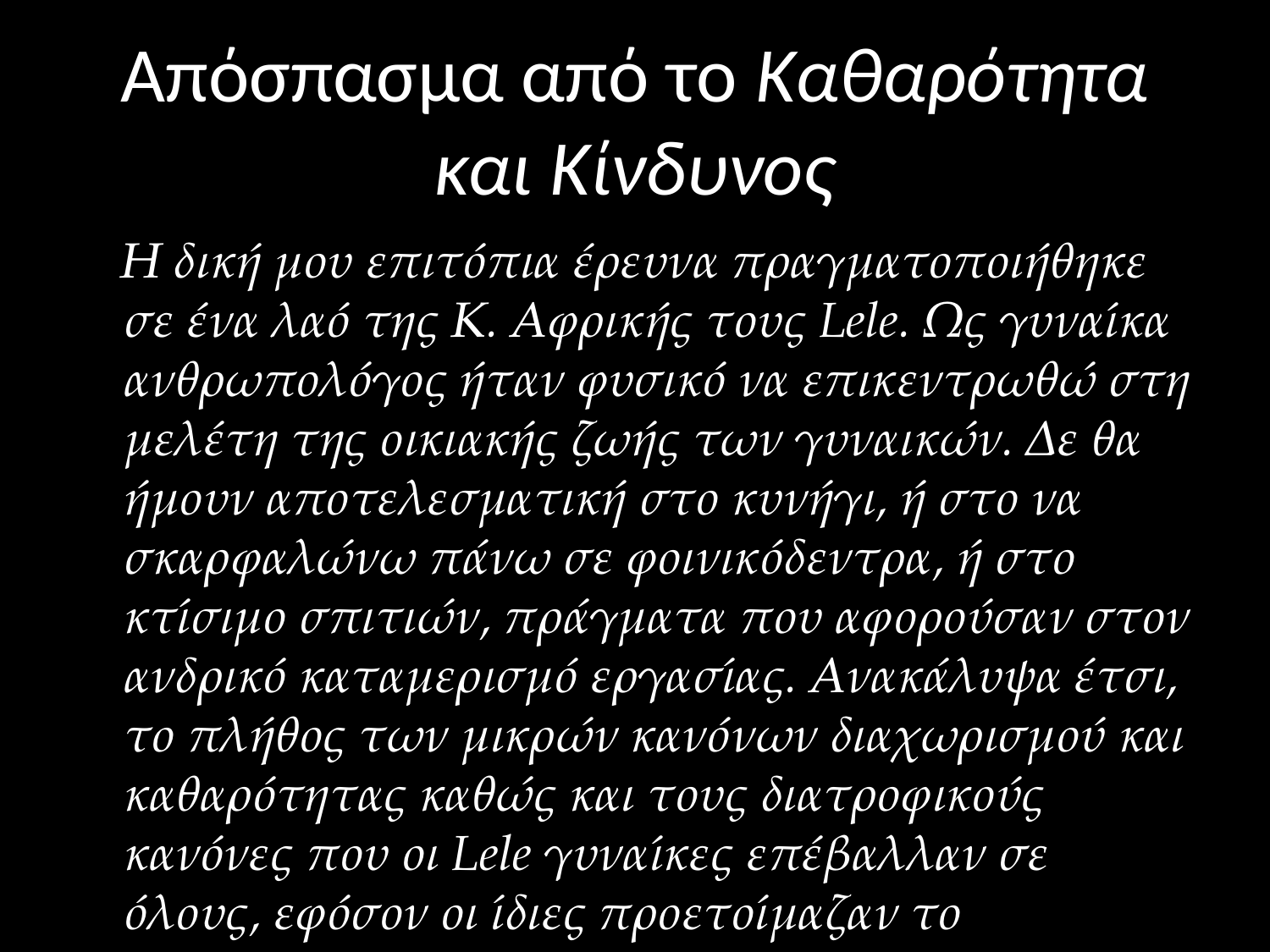

# Απόσπασμα από το Καθαρότητα και Κίνδυνος
    Η δική μου επιτόπια έρευνα πραγματοποιήθηκε σε ένα λαό της Κ. Αφρικής τους Lele. Ως γυναίκα ανθρωπολόγος ήταν φυσικό να επικεντρωθώ στη μελέτη της οικιακής ζωής των γυναικών. Δε θα ήμουν αποτελεσματική στο κυνήγι, ή στο να σκαρφαλώνω πάνω σε φοινικόδεντρα, ή στο κτίσιμο σπιτιών, πράγματα που αφορούσαν στον ανδρικό καταμερισμό εργασίας. Ανακάλυψα έτσι, το πλήθος των μικρών κανόνων διαχωρισμού και καθαρότητας καθώς και τους διατροφικούς κανόνες που οι Lele γυναίκες επέβαλλαν σε όλους, εφόσον οι ίδιες προετοίμαζαν το καθημερινό φαγητό